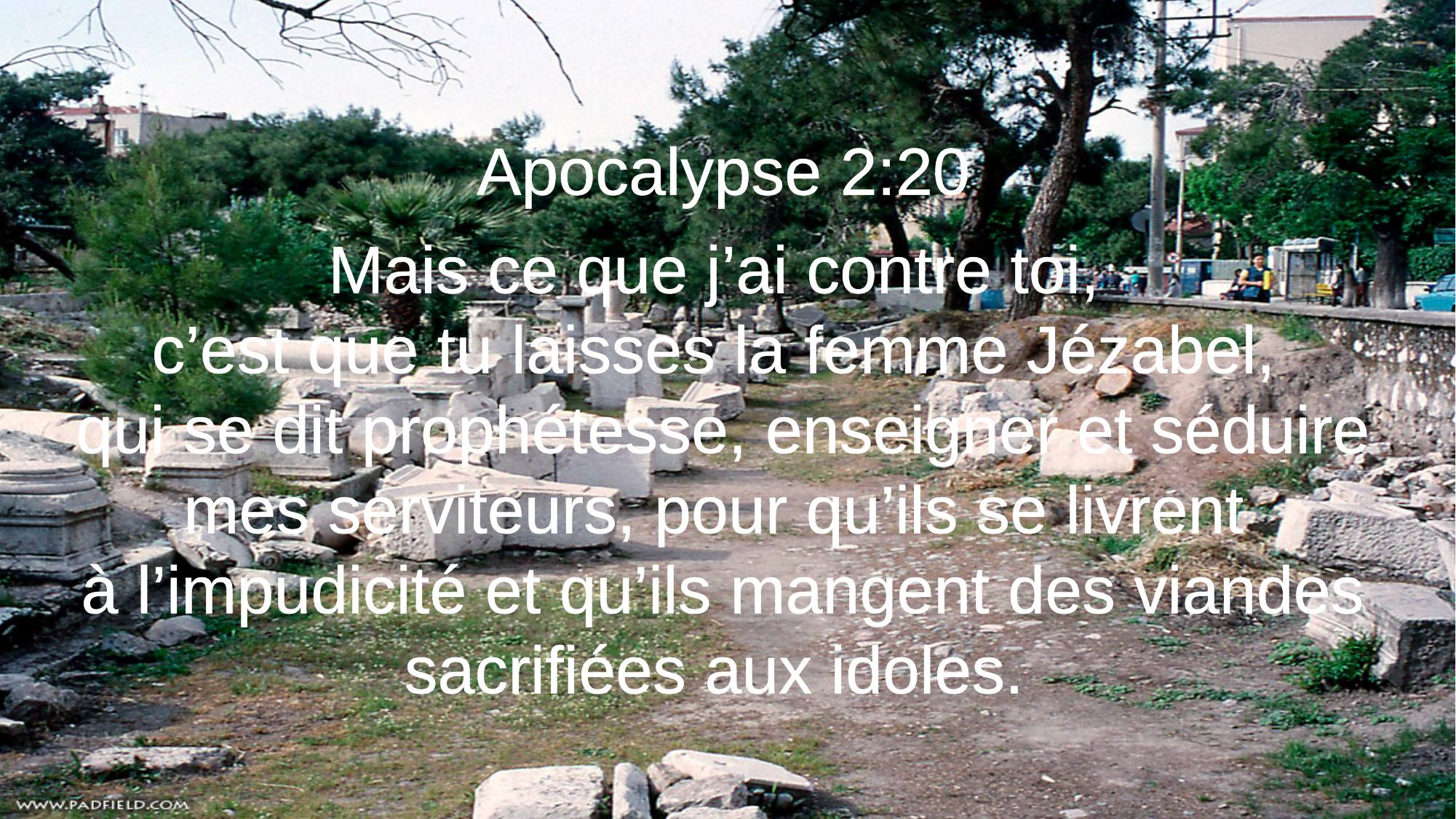

Apocalypse 2:20

Mais ce que j’ai contre toi,
c’est que tu laisses la femme Jézabel,
qui se dit prophétesse, enseigner et séduire mes serviteurs, pour qu’ils se livrent
à l’impudicité et qu’ils mangent des viandes sacrifiées aux idoles.